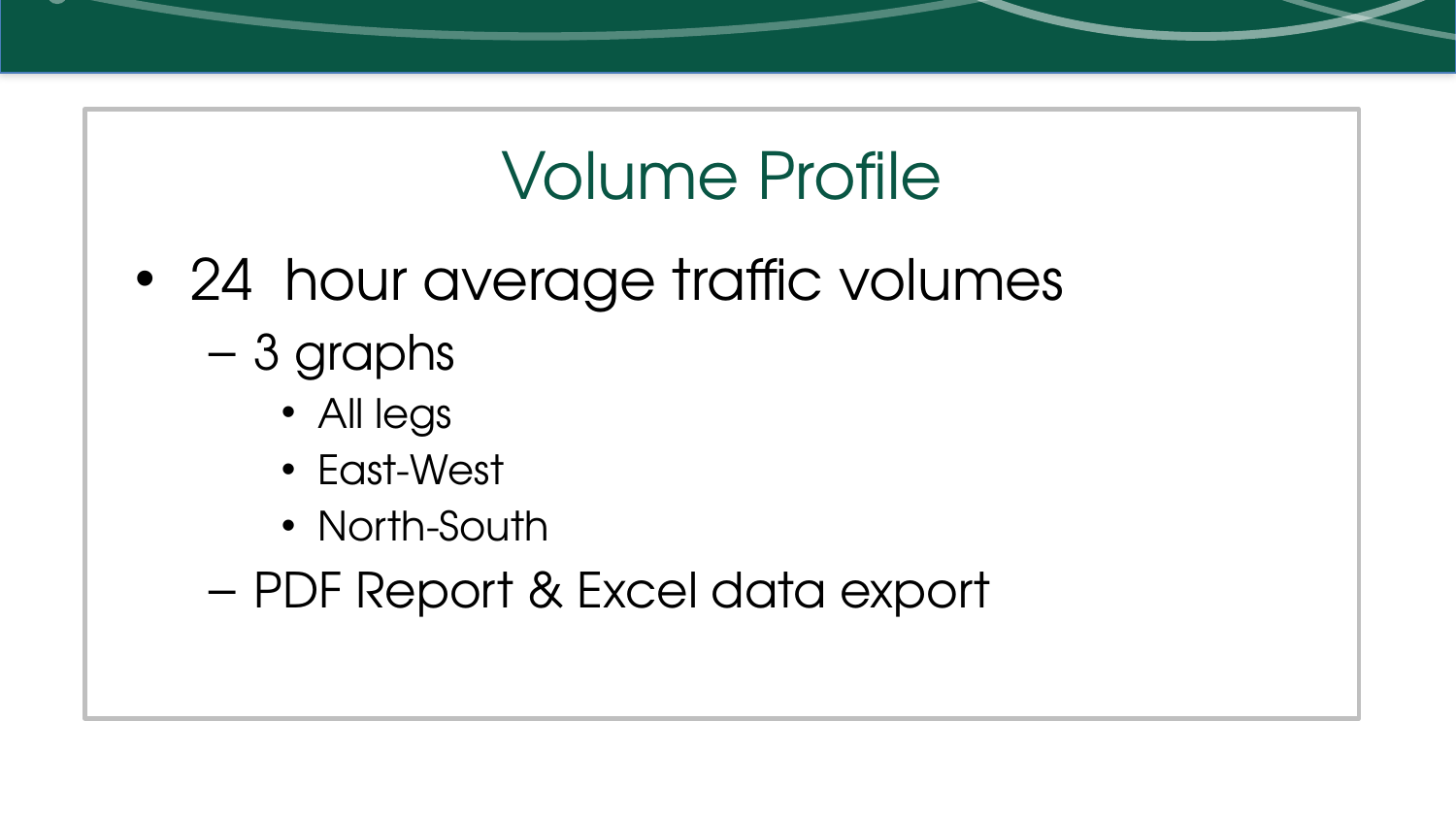

# Volume Profile
24  hour average traffic volumes
3 graphs
All legs
East-West
North-South
PDF Report & Excel data export